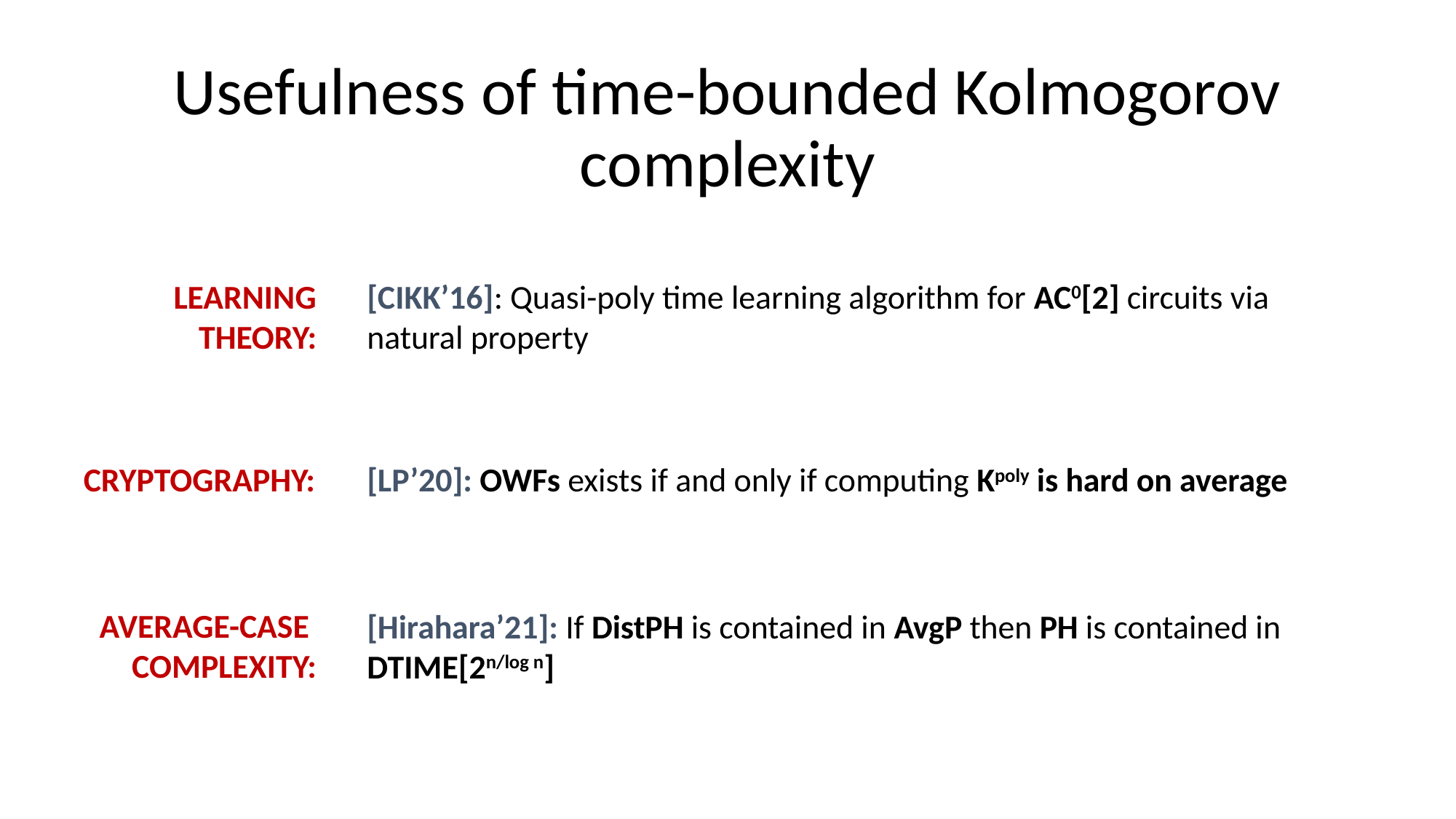

# Usefulness of time-bounded Kolmogorov complexity
LEARNING THEORY:
[CIKK’16]: Quasi-poly time learning algorithm for AC0[2] circuits via natural property
CRYPTOGRAPHY:
[LP’20]: OWFs exists if and only if computing Kpoly is hard on average
AVERAGE-CASE
COMPLEXITY:
[Hirahara’21]: If DistPH is contained in AvgP then PH is contained in DTIME[2n/log n]